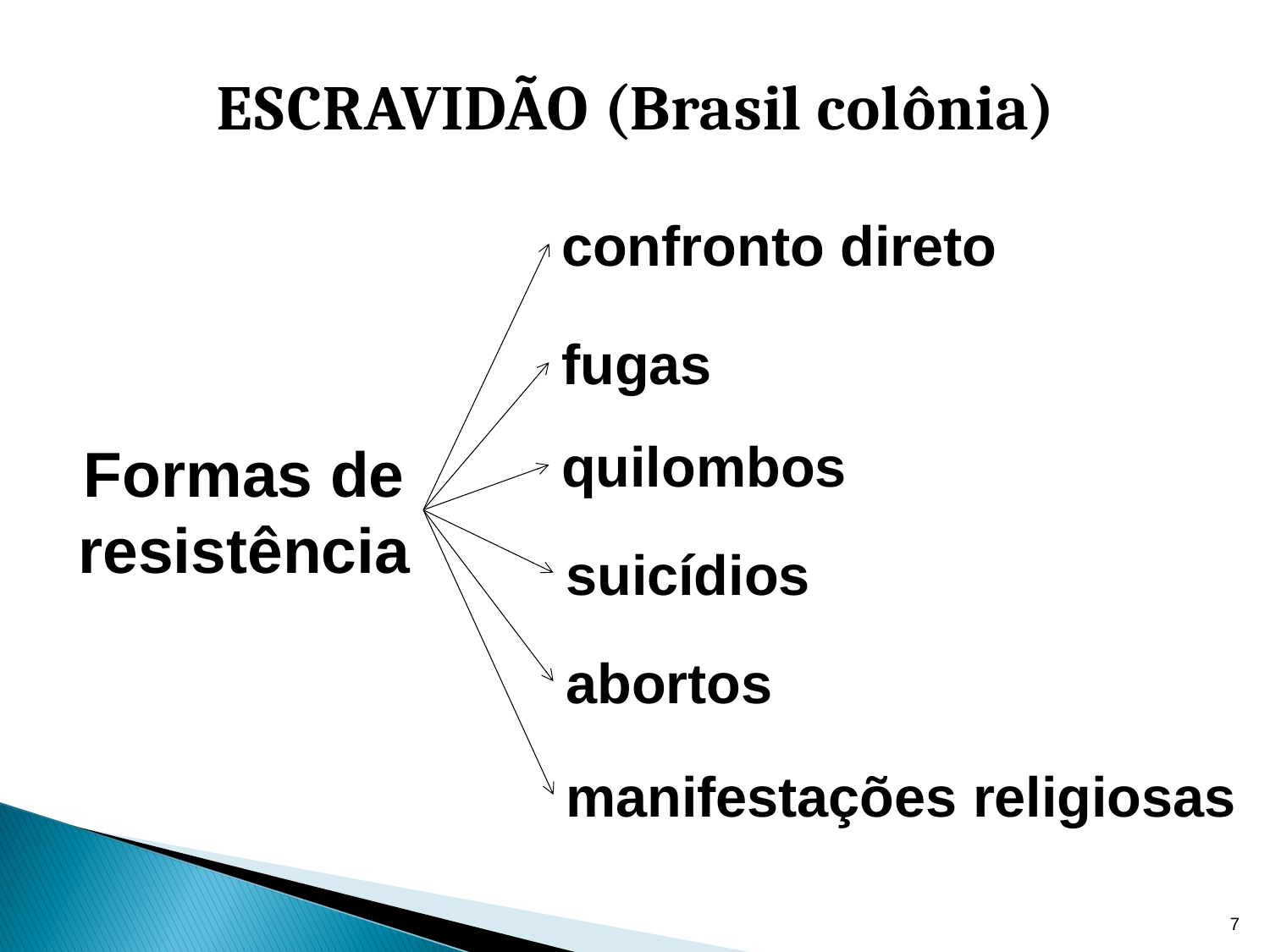

ESCRAVIDÃO (Brasil colônia)
confronto direto
fugas
quilombos
Formas de resistência
suicídios
abortos
manifestações religiosas
7